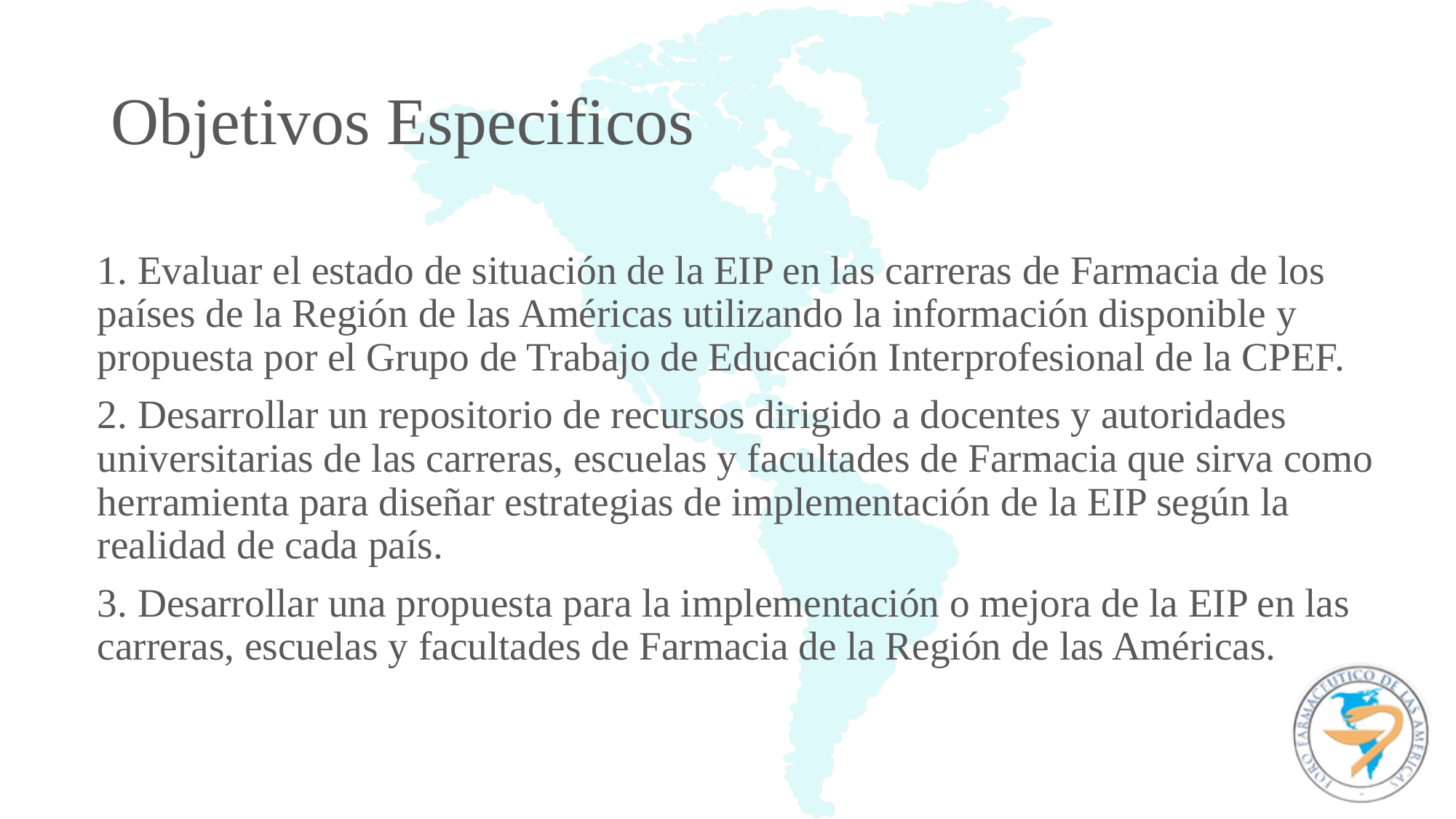

# Objetivos Especificos

1. Evaluar el estado de situación de la EIP en las carreras de Farmacia de los países de la Región de las Américas utilizando la información disponible y propuesta por el Grupo de Trabajo de Educación Interprofesional de la CPEF.
2. Desarrollar un repositorio de recursos dirigido a docentes y autoridades universitarias de las carreras, escuelas y facultades de Farmacia que sirva como herramienta para diseñar estrategias de implementación de la EIP según la realidad de cada país.
3. Desarrollar una propuesta para la implementación o mejora de la EIP en las carreras, escuelas y facultades de Farmacia de la Región de las Américas.